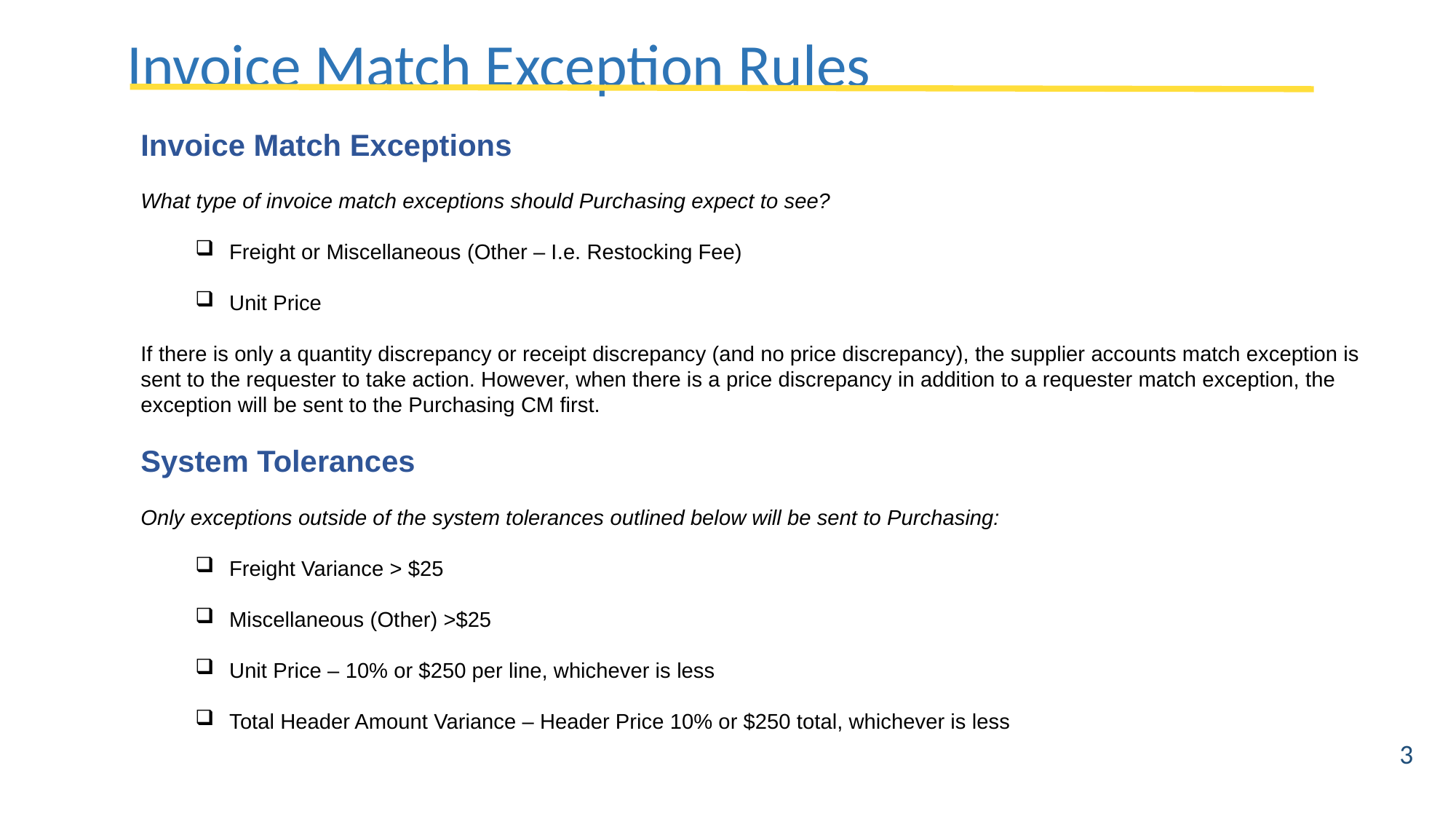

Invoice Match Exception Rules
October 30, 2018 – P2P Staff Meeting

Invoice Match Exceptions

What type of invoice match exceptions should Purchasing expect to see?

Freight or Miscellaneous (Other – I.e. Restocking Fee)

Unit Price

If there is only a quantity discrepancy or receipt discrepancy (and no price discrepancy), the supplier accounts match exception is sent to the requester to take action. However, when there is a price discrepancy in addition to a requester match exception, the exception will be sent to the Purchasing CM first.

System Tolerances

Only exceptions outside of the system tolerances outlined below will be sent to Purchasing:

Freight Variance > $25

Miscellaneous (Other) >$25

Unit Price – 10% or $250 per line, whichever is less

Total Header Amount Variance – Header Price 10% or $250 total, whichever is less
3